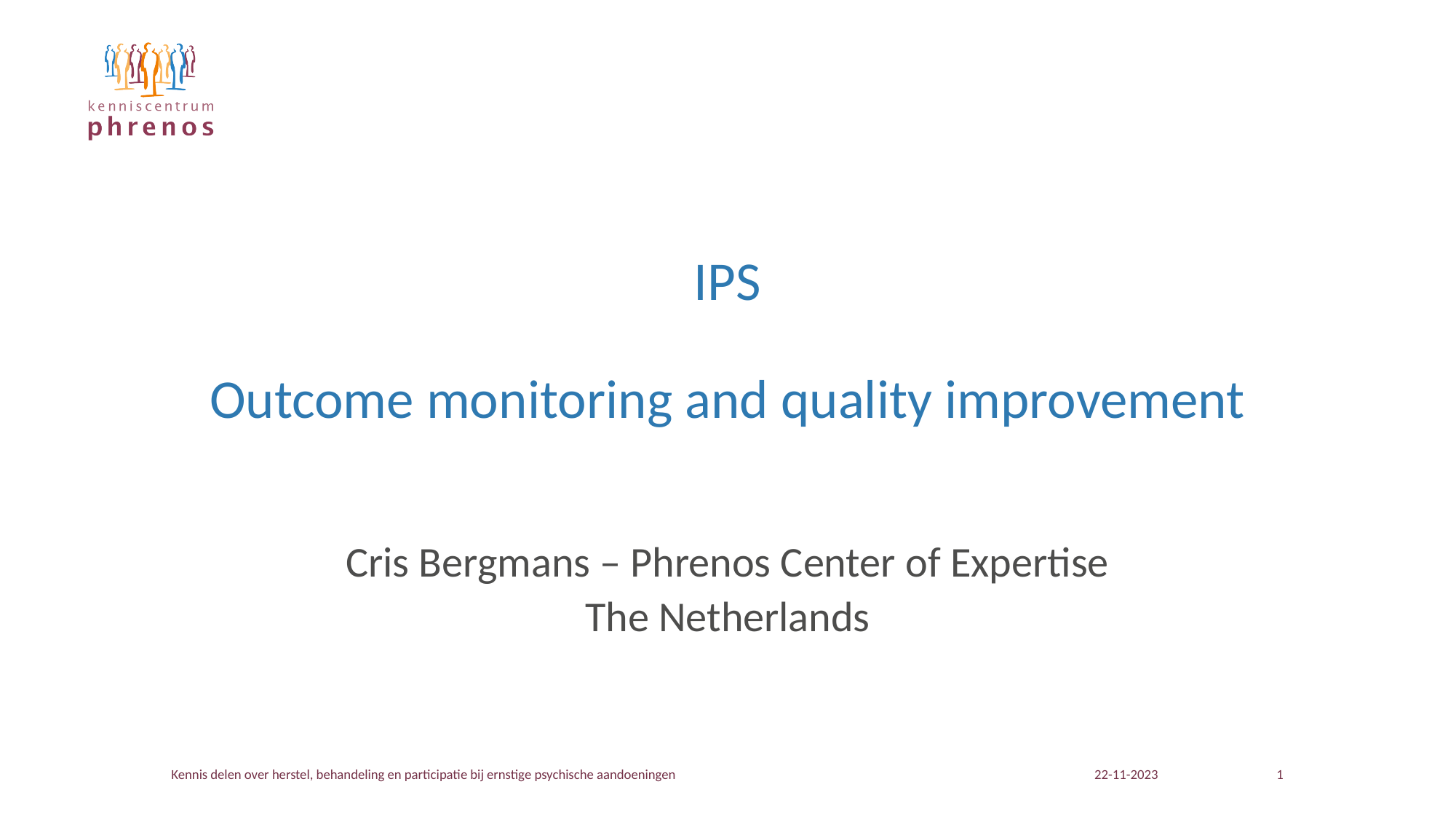

# IPS Outcome monitoring and quality improvement

Cris Bergmans – Phrenos Center of Expertise
The Netherlands
Kennis delen over herstel, behandeling en participatie bij ernstige psychische aandoeningen
22-11-2023
1